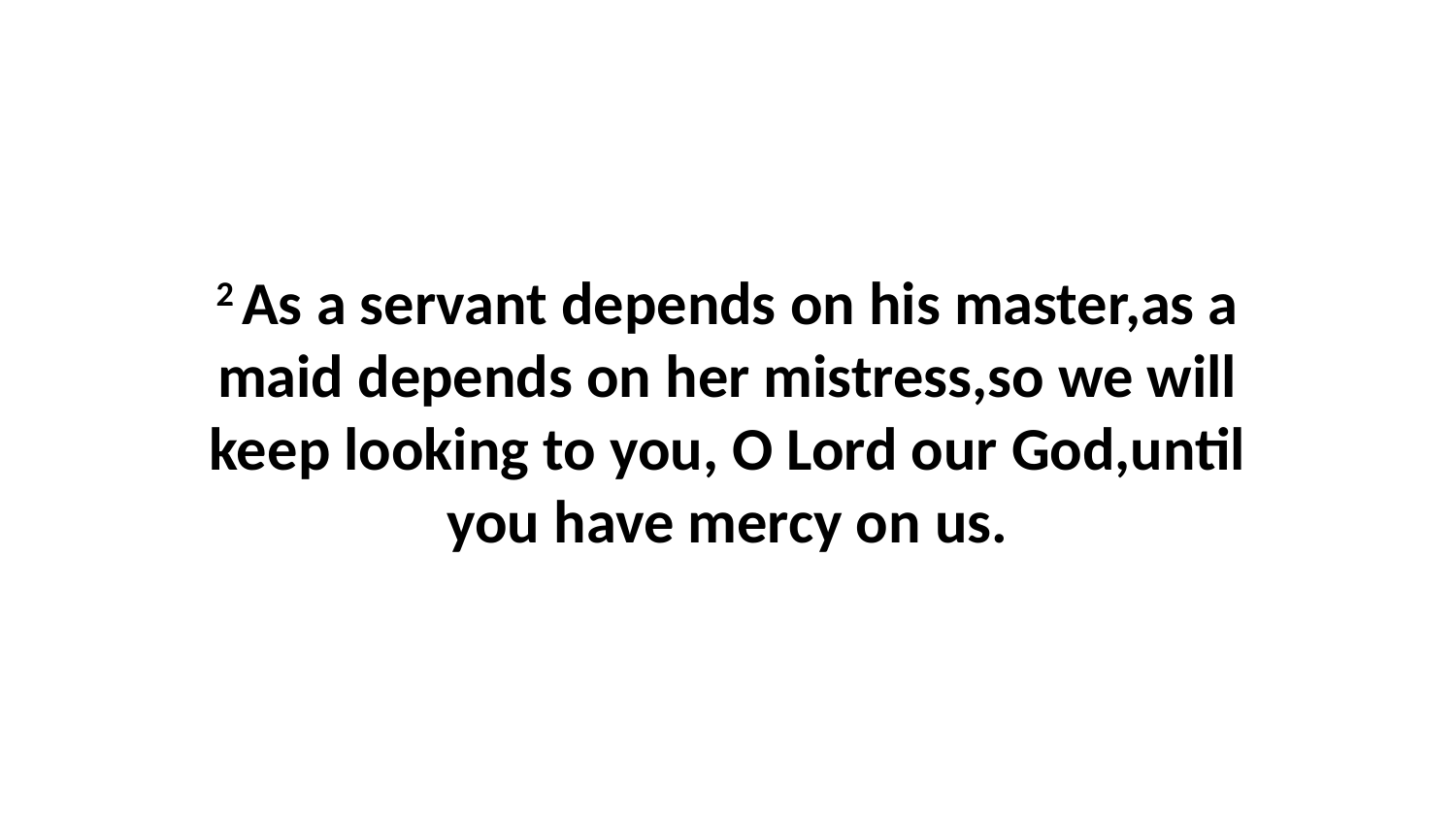

2 As a servant depends on his master,as a maid depends on her mistress,so we will keep looking to you, O Lord our God,until you have mercy on us.